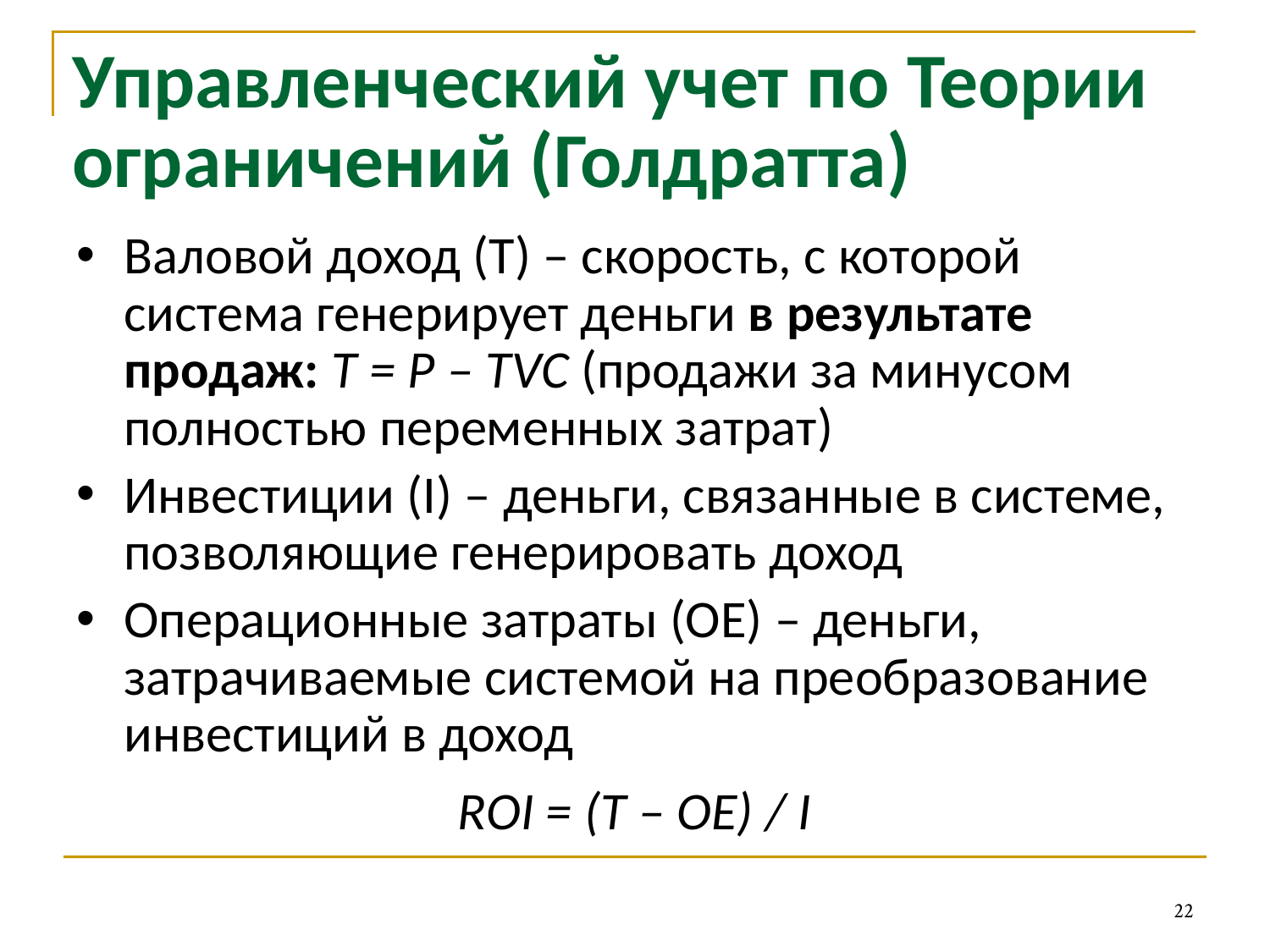

# Управленческий учет по Теории ограничений (Голдратта)
Валовой доход (Т) – скорость, с которой система генерирует деньги в результате продаж: T = P – TVC (продажи за минусом полностью переменных затрат)
Инвестиции (I) – деньги, связанные в системе, позволяющие генерировать доход
Операционные затраты (ОЕ) – деньги, затрачиваемые системой на преобразование инвестиций в доход
ROI = (T – OE) / I
22